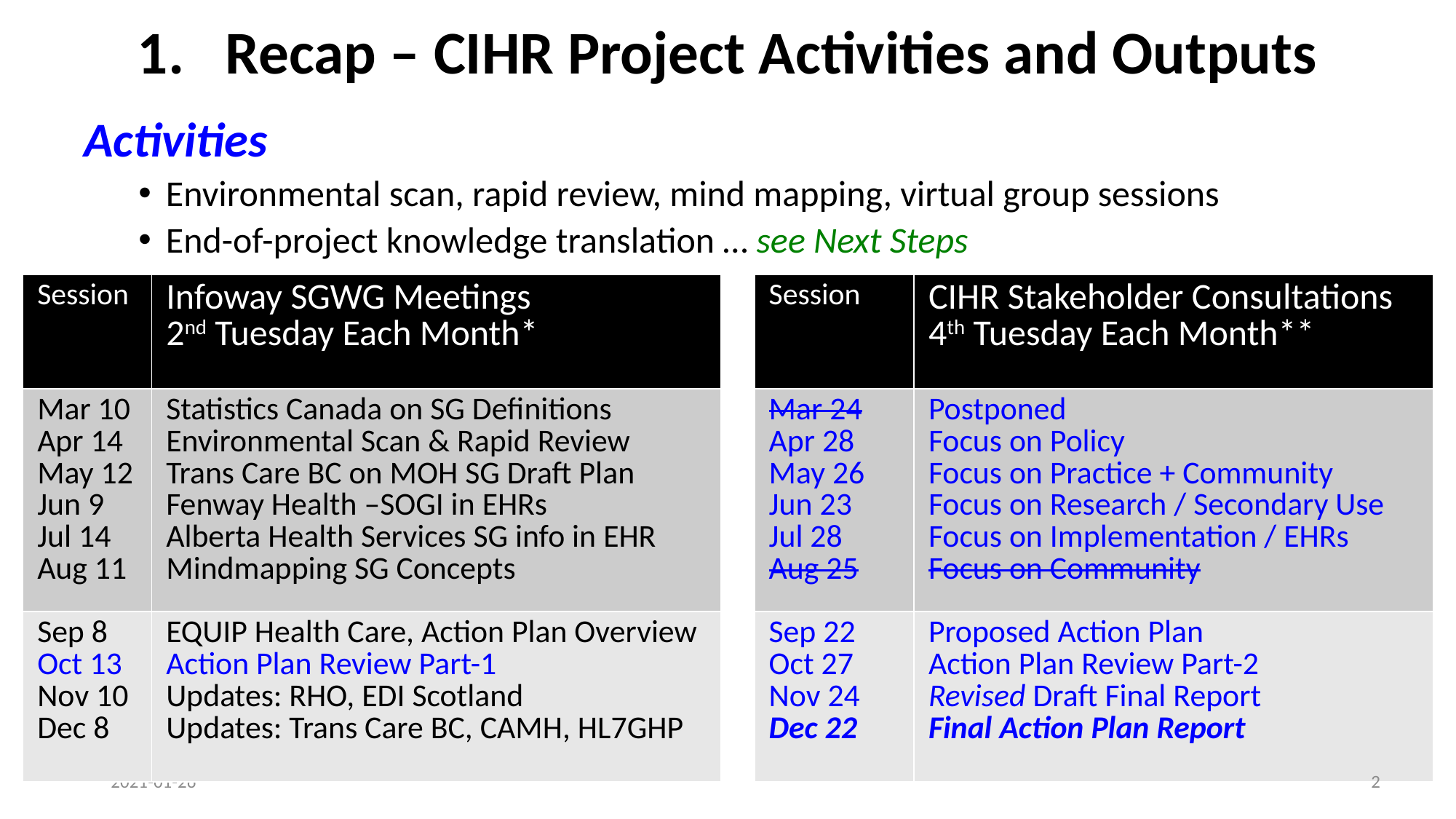

# 1.   Recap – CIHR Project Activities and Outputs
Activities
Environmental scan, rapid review, mind mapping, virtual group sessions
End-of-project knowledge translation … see Next Steps
| Session | Infoway SGWG Meetings 2nd Tuesday Each Month\* |  | Session | CIHR Stakeholder Consultations 4th Tuesday Each Month\*\* |
| --- | --- | --- | --- | --- |
| Mar 10 Apr 14 May 12 Jun 9 Jul 14 Aug 11 | Statistics Canada on SG Definitions Environmental Scan & Rapid Review Trans Care BC on MOH SG Draft Plan Fenway Health –SOGI in EHRs Alberta Health Services SG info in EHR Mindmapping SG Concepts |  | Mar 24 Apr 28 May 26 Jun 23 Jul 28 Aug 25 | Postponed Focus on Policy Focus on Practice + Community Focus on Research / Secondary Use Focus on Implementation / EHRs Focus on Community |
| Sep 8 Oct 13 Nov 10 Dec 8 | EQUIP Health Care, Action Plan Overview Action Plan Review Part-1 Updates: RHO, EDI Scotland Updates: Trans Care BC, CAMH, HL7GHP |  | Sep 22 Oct 27 Nov 24 Dec 22 | Proposed Action Plan Action Plan Review Part-2 Revised Draft Final Report Final Action Plan Report |
2021-01-26
2